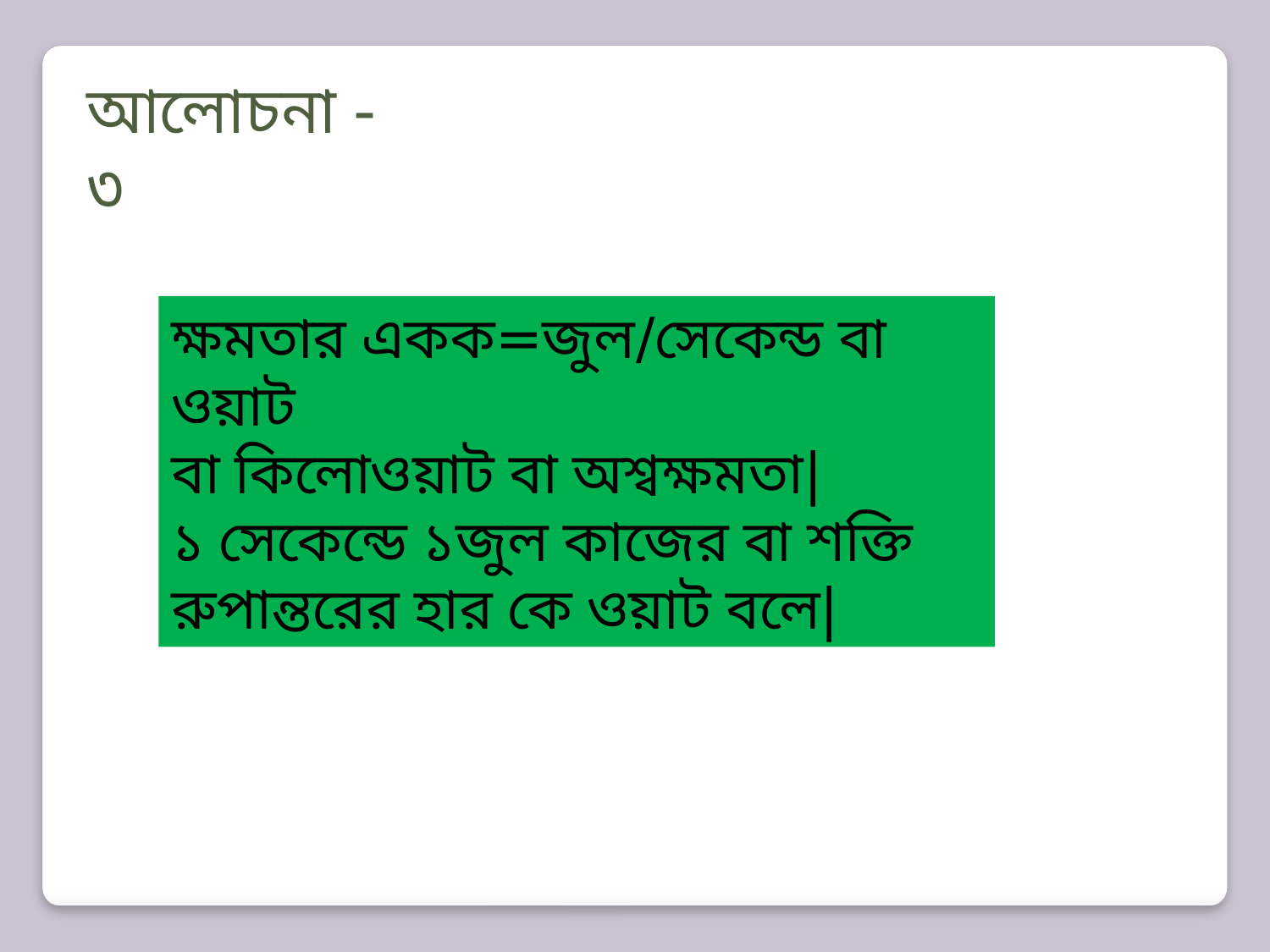

আলোচনা -৩
ক্ষমতার একক=জুল/সেকেন্ড বা ওয়াট
বা কিলোওয়াট বা অশ্বক্ষমতা|
১ সেকেন্ডে ১জুল কাজের বা শক্তি রুপান্তরের হার কে ওয়াট বলে|